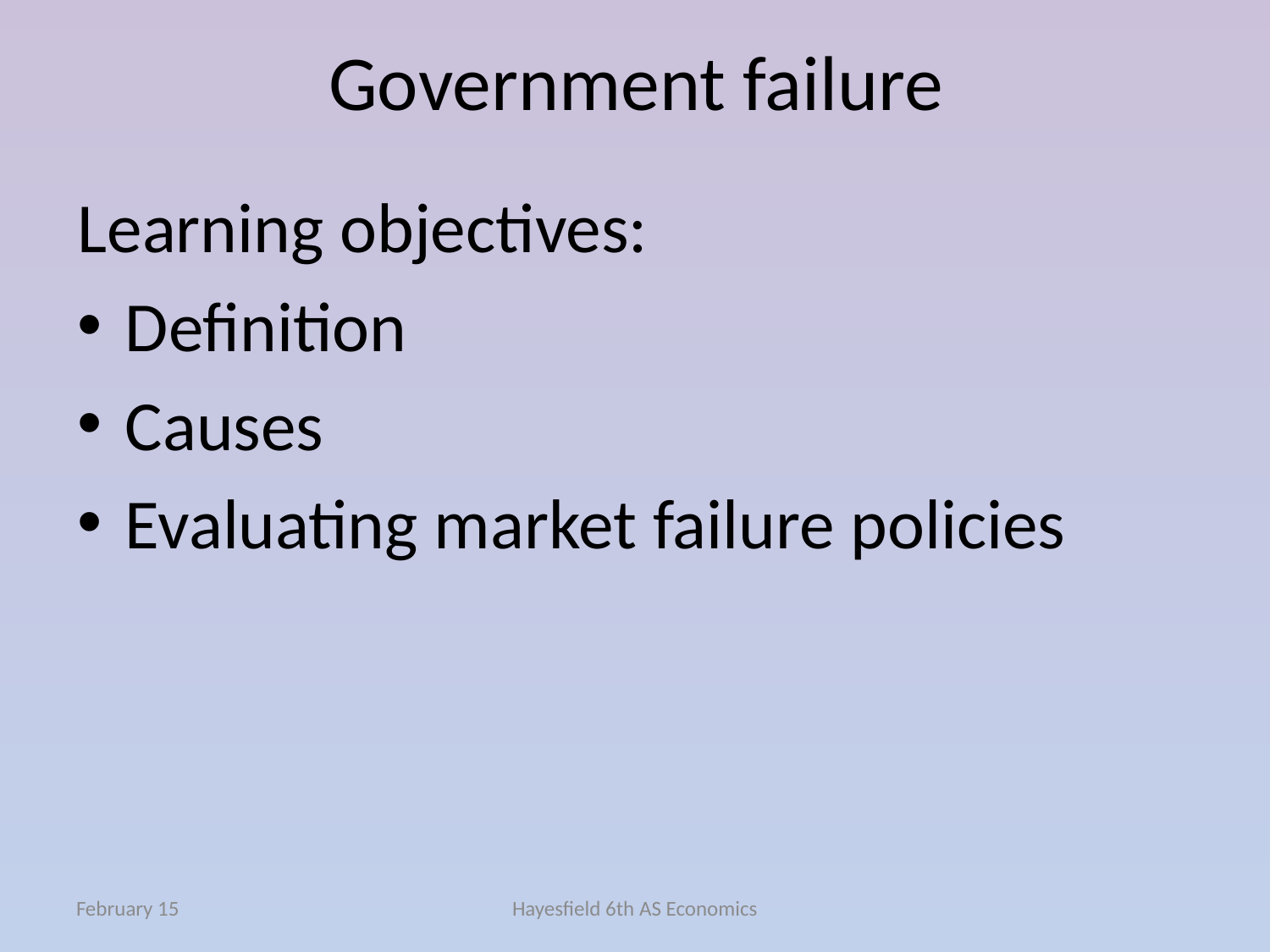

# Government failure
Learning objectives:
Definition
Causes
Evaluating market failure policies
February 15
Hayesfield 6th AS Economics